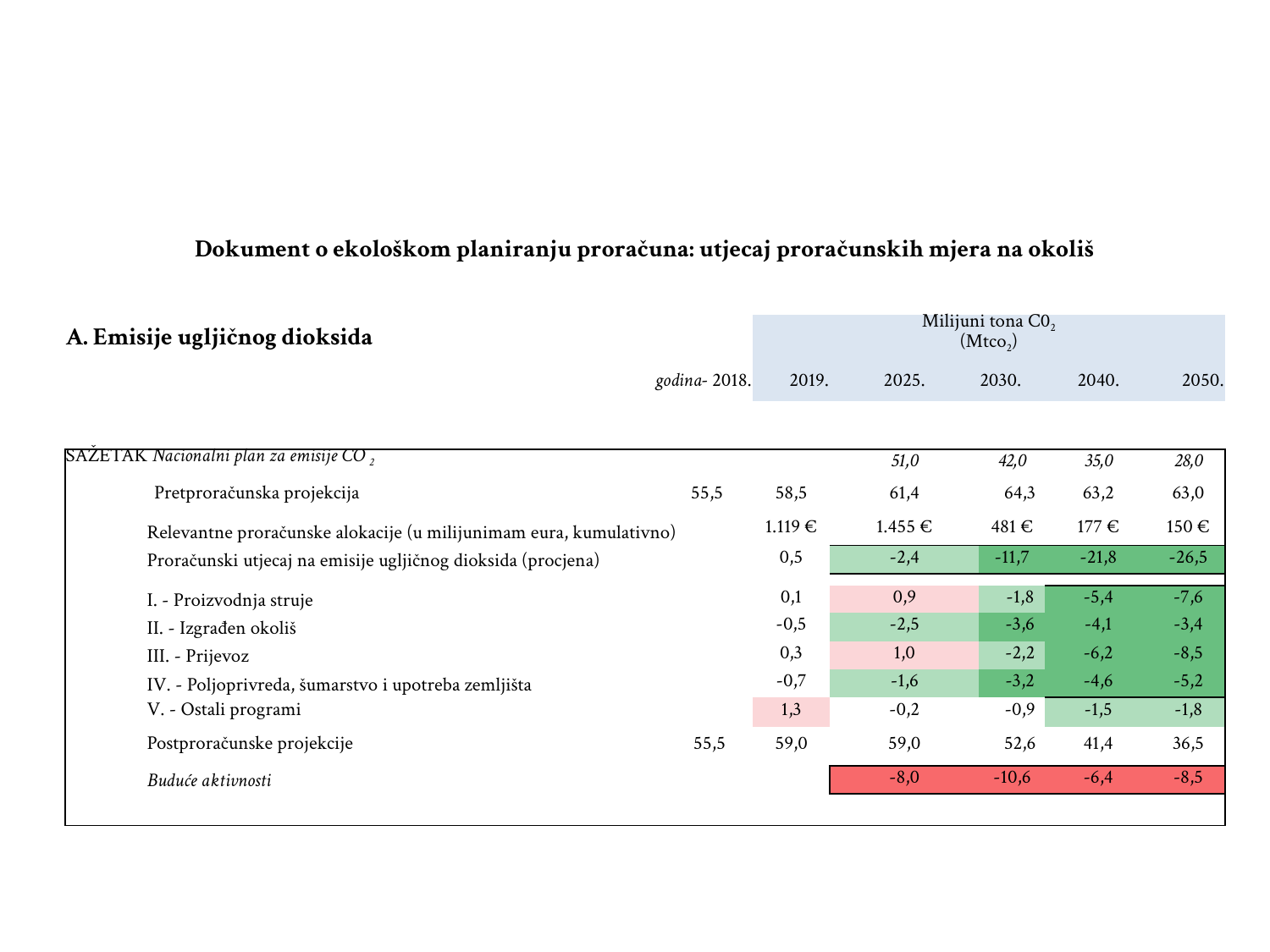

| Dokument o ekološkom planiranju proračuna: utjecaj proračunskih mjera na okoliš |  |  |  |  |  |
| --- | --- | --- | --- | --- | --- |
| A. Emisije ugljičnog dioksida | Milijuni tona C02 (Mtco2) |  |  |  |  |
| godina- 2018. | 2019. | 2025. | 2030. | 2040. | 2050. |
|  |  |  |  |  |  |
| SAŽETAK Nacionalni plan za emisije CO 2 |  | 51,0 | 42,0 | 35,0 | 28,0 |
| Pretproračunska projekcija 55,5 | 58,5 | 61,4 | 64,3 | 63,2 | 63,0 |
| Relevantne proračunske alokacije (u milijunimam eura, kumulativno) | 1.119 € | 1.455 € | 481 € | 177 € | 150 € |
| Proračunski utjecaj na emisije ugljičnog dioksida (procjena) | 0,5 | -2,4 | -11,7 | -21,8 | -26,5 |
|  |  |  |  |  |  |
| I. - Proizvodnja struje | 0,1 | 0,9 | -1,8 | -5,4 | -7,6 |
| II. - Izgrađen okoliš | -0,5 | -2,5 | -3,6 | -4,1 | -3,4 |
| III. - Prijevoz | 0,3 | 1,0 | -2,2 | -6,2 | -8,5 |
| IV. - Poljoprivreda, šumarstvo i upotreba zemljišta | -0,7 | -1,6 | -3,2 | -4,6 | -5,2 |
| V. - Ostali programi | 1,3 | -0,2 | -0,9 | -1,5 | -1,8 |
| Postproračunske projekcije 55,5 | 59,0 | 59,0 | 52,6 | 41,4 | 36,5 |
| Buduće aktivnosti |  | -8,0 | -10,6 | -6,4 | -8,5 |
|  |  |  |  |  |  |
9